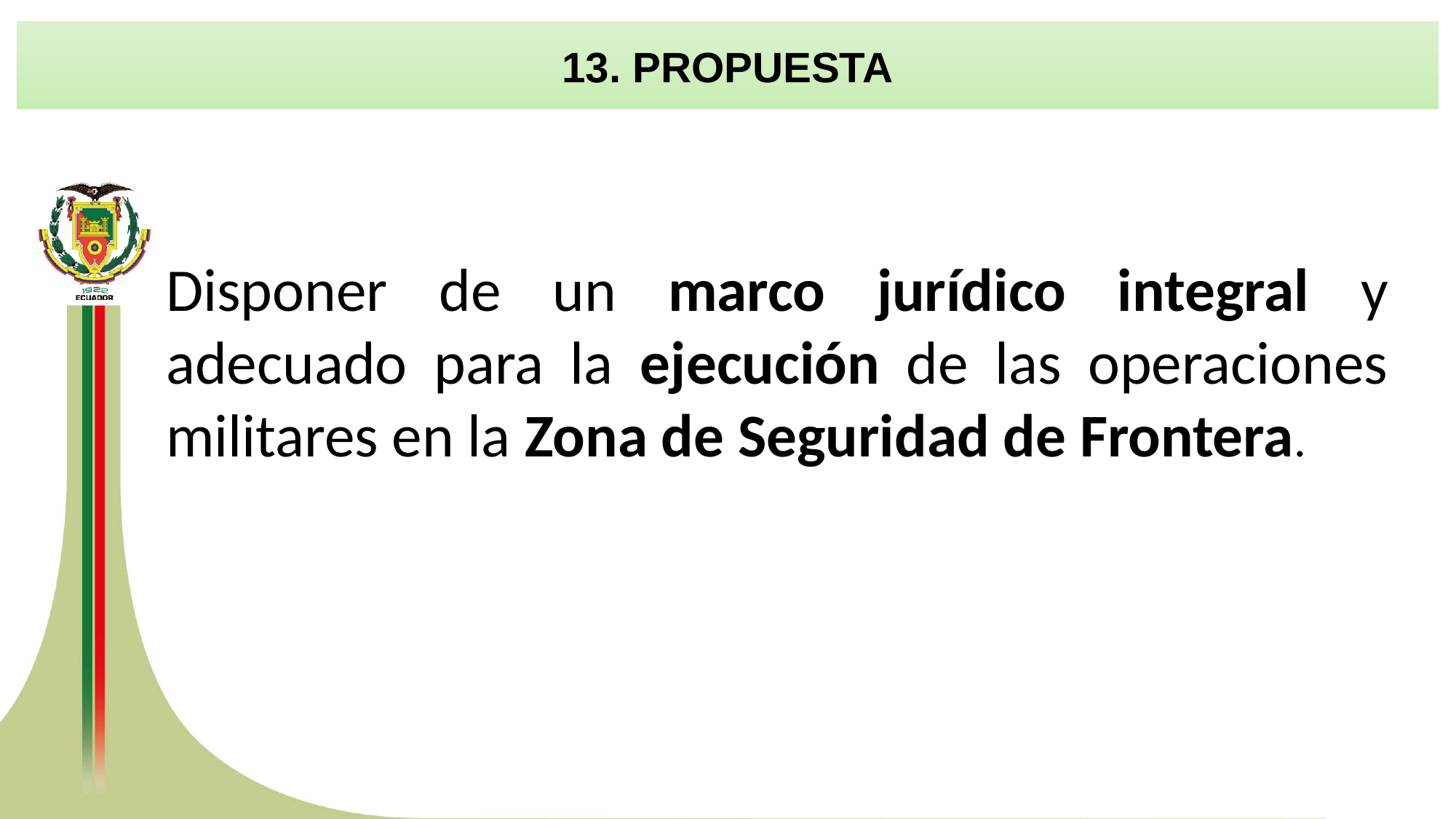

13. PROPUESTA
Disponer de un marco jurídico integral y adecuado para la ejecución de las operaciones militares en la Zona de Seguridad de Frontera.